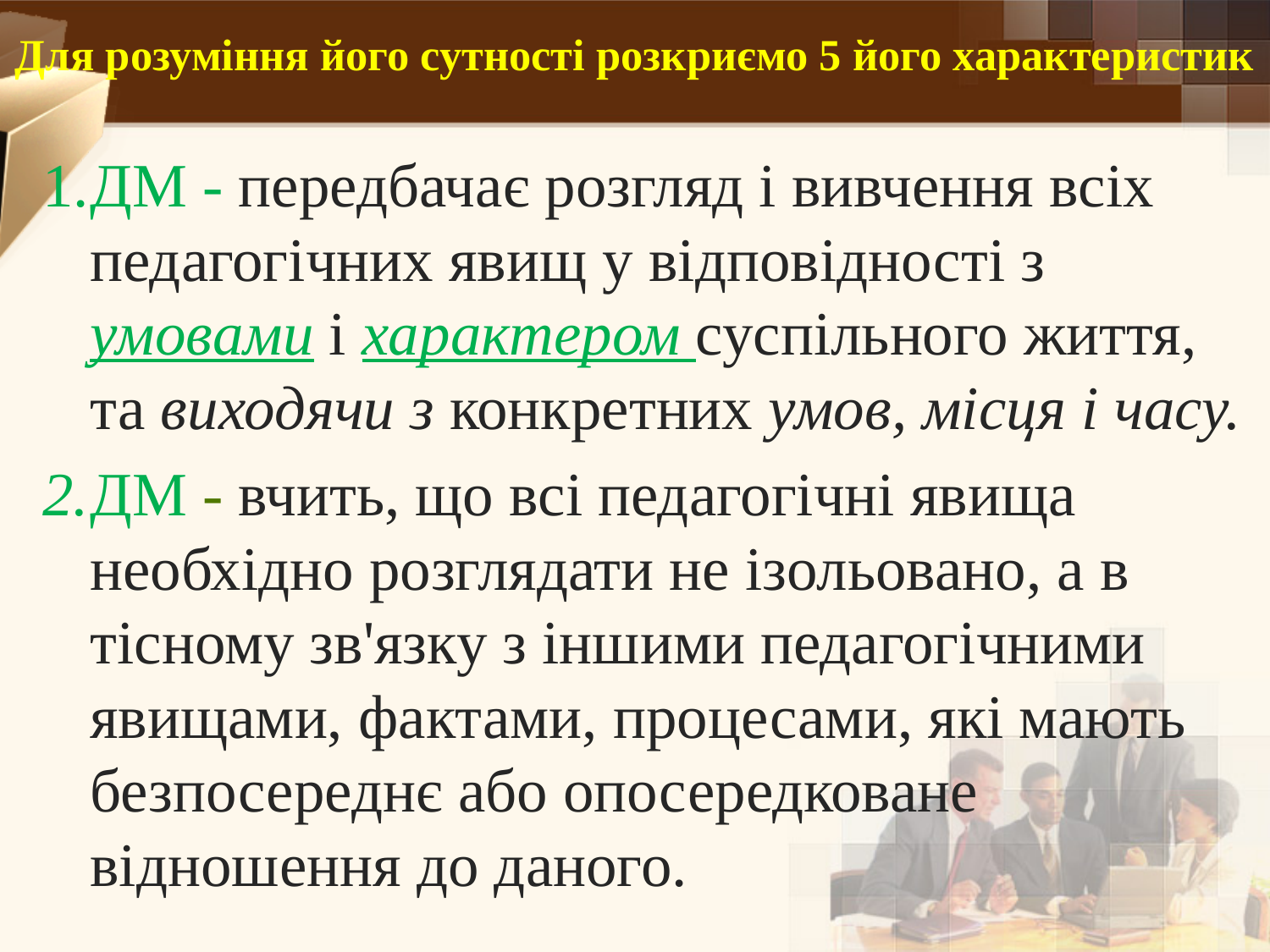

# Для розуміння його сутності розкриємо 5 його характеристик
1.	ДМ - передбачає розгляд і вивчення всіх педагогічних явищ у відповідності з умовами і характером суспільного життя, та виходячи з конкретних умов, місця і часу.
2.	ДМ - вчить, що всі педагогічні явища необхідно розглядати не ізольовано, а в тісному зв'язку з іншими педагогічними явищами, фактами, процесами, які мають безпосереднє або опосередковане відношення до даного.